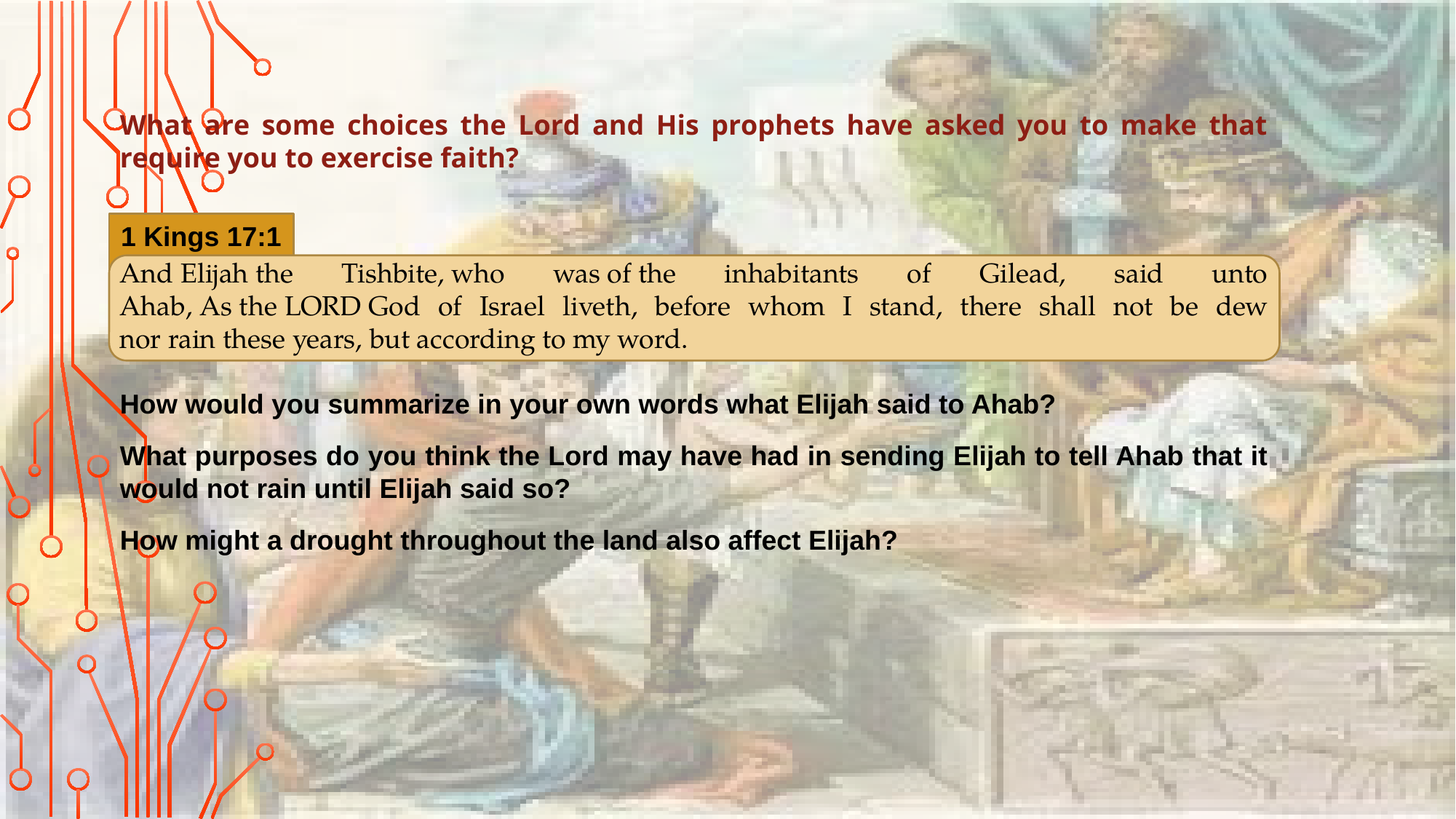

What are some choices the Lord and His prophets have asked you to make that require you to exercise faith?
1 Kings 17:1

And Elijah the Tishbite, who was of the inhabitants of Gilead, said unto Ahab, As the Lord God of Israel liveth, before whom I stand, there shall not be dew nor rain these years, but according to my word.

How would you summarize in your own words what Elijah said to Ahab?
What purposes do you think the Lord may have had in sending Elijah to tell Ahab that it would not rain until Elijah said so?
How might a drought throughout the land also affect Elijah?